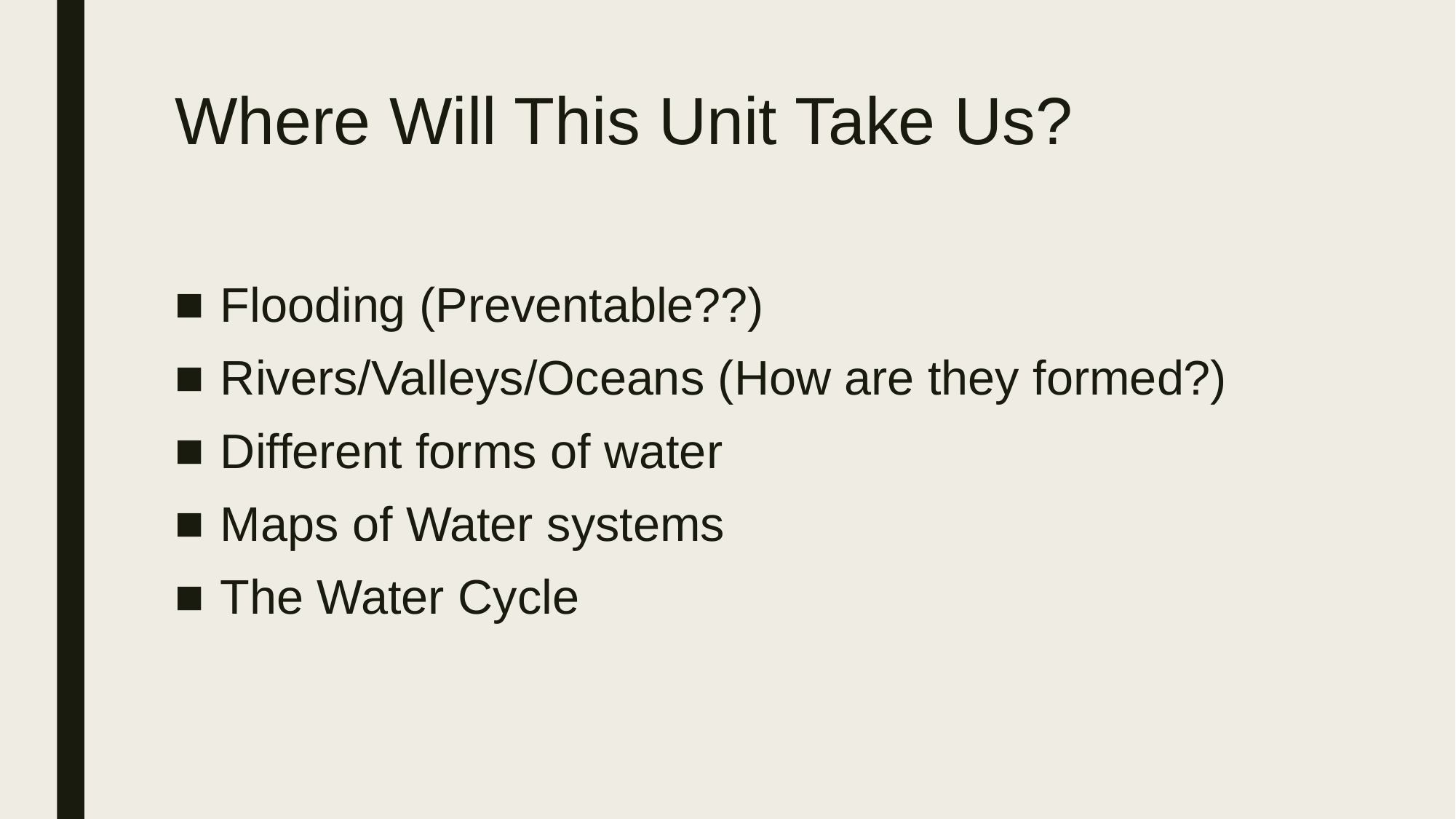

# Where Will This Unit Take Us?
Flooding (Preventable??)
Rivers/Valleys/Oceans (How are they formed?)
Different forms of water
Maps of Water systems
The Water Cycle